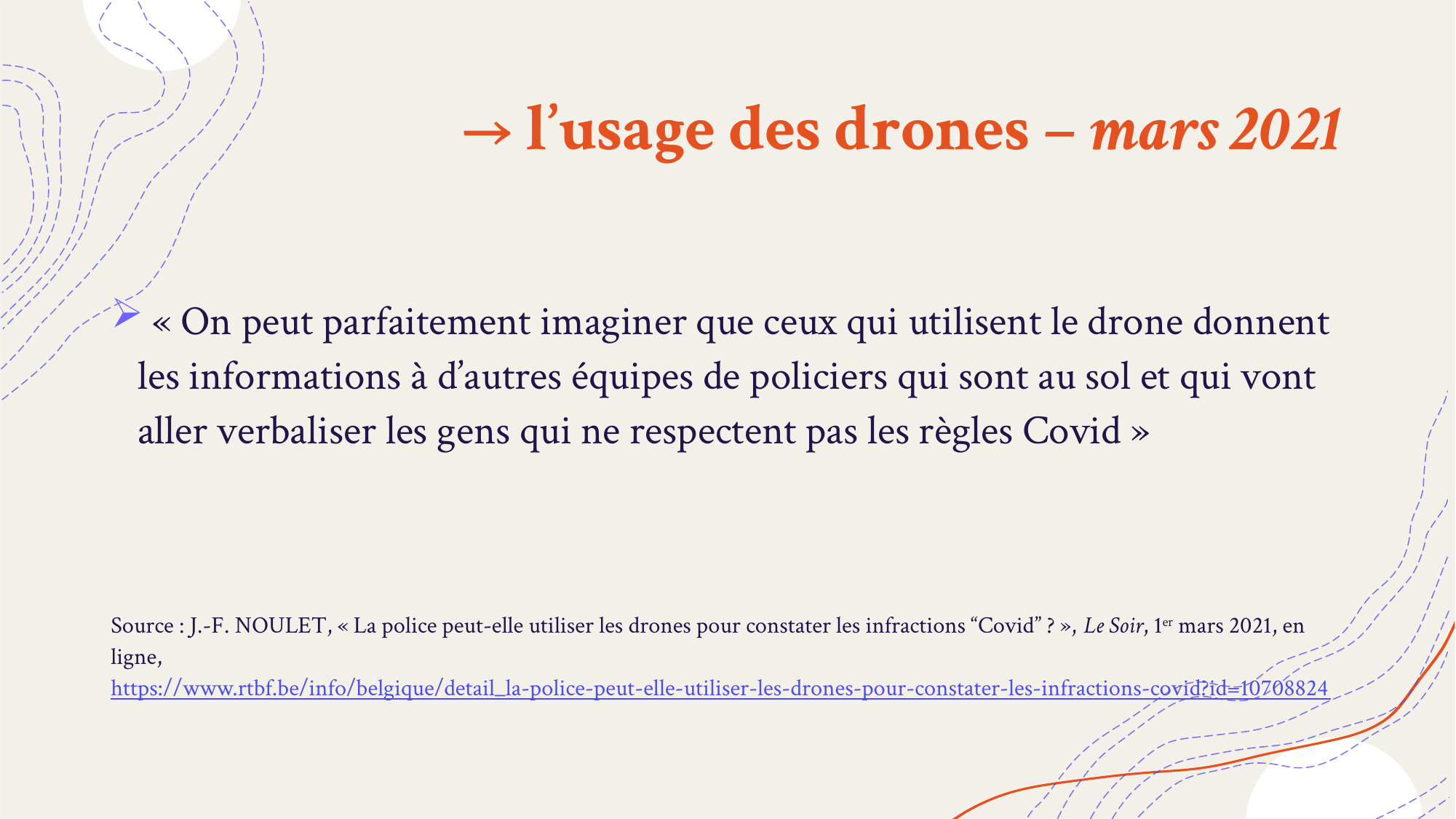

# → l’usage des drones – mars 2021

 « On peut parfaitement imaginer que ceux qui utilisent le drone donnent les informations à d’autres équipes de policiers qui sont au sol et qui vont aller verbaliser les gens qui ne respectent pas les règles Covid »

Source : J.-F. Noulet, « La police peut-elle utiliser les drones pour constater les infractions “Covid” ? », Le Soir, 1er mars 2021, en ligne, https://www.rtbf.be/info/belgique/detail_la-police-peut-elle-utiliser-les-drones-pour-constater-les-infractions-covid?id=10708824